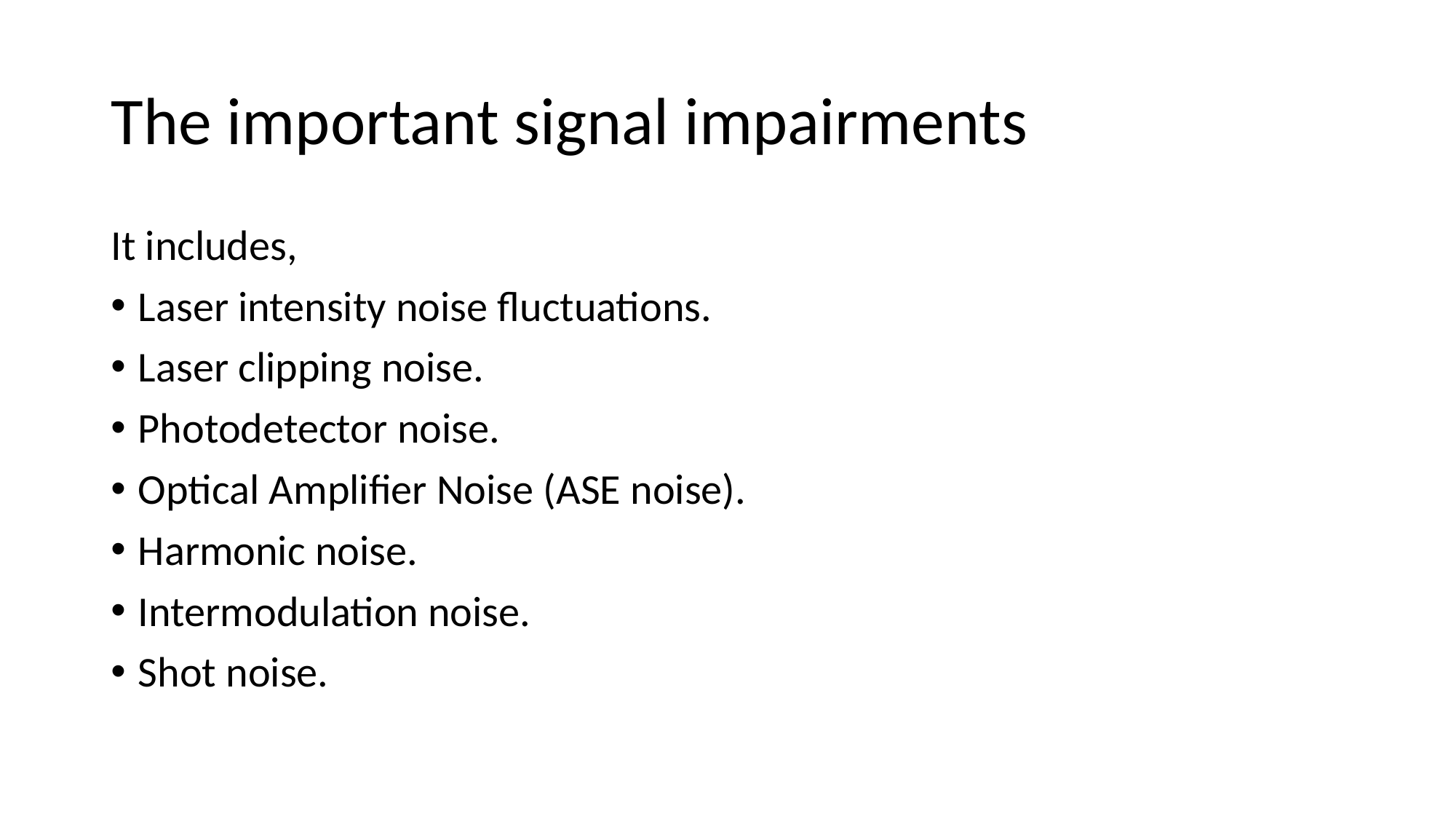

# The important signal impairments
It includes,
Laser intensity noise fluctuations.
Laser clipping noise.
Photodetector noise.
Optical Amplifier Noise (ASE noise).
Harmonic noise.
Intermodulation noise.
Shot noise.